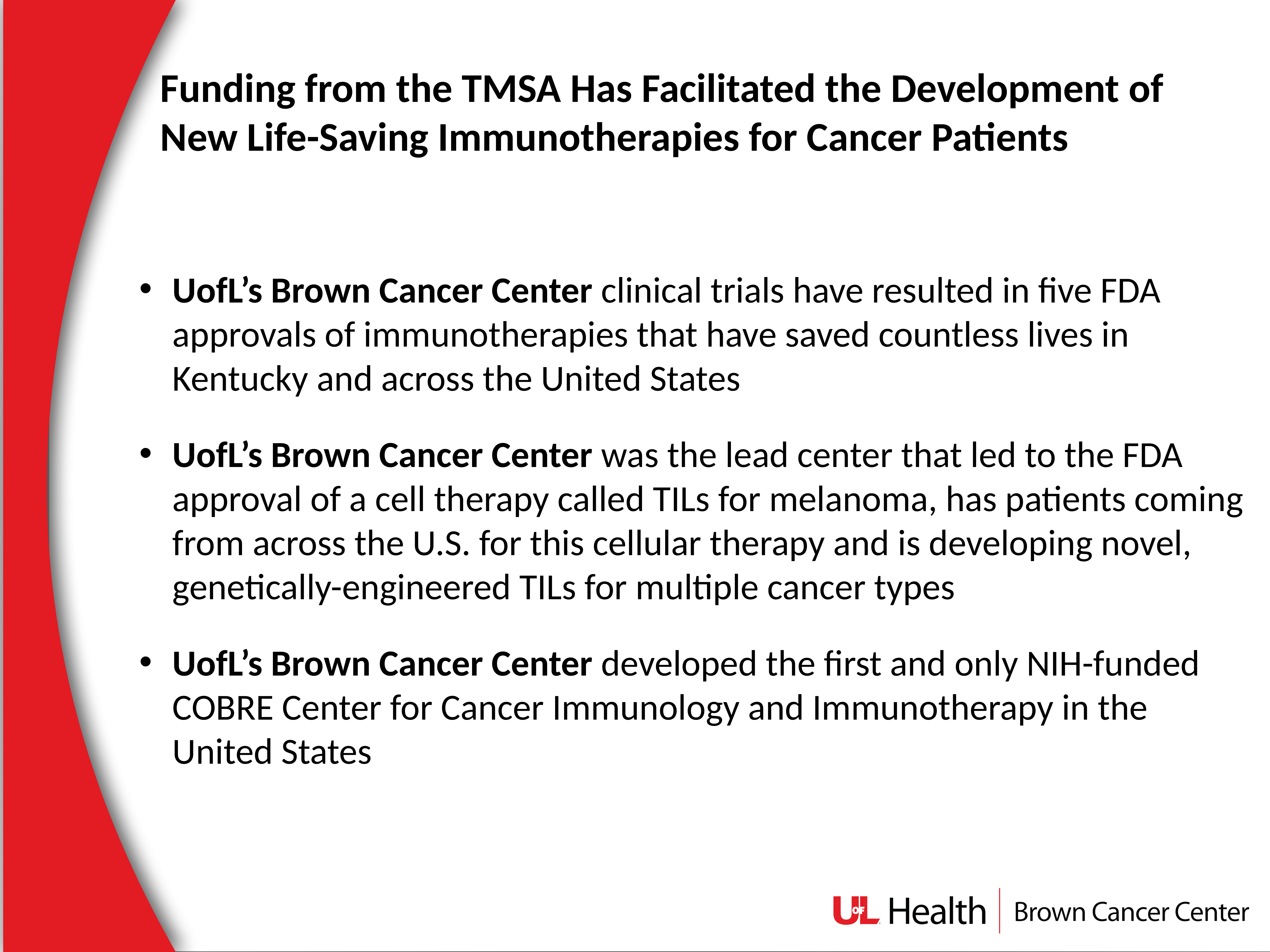

Funding from the TMSA Has Facilitated the Development of New Life-Saving Immunotherapies for Cancer Patients

UofL’s Brown Cancer Center clinical trials have resulted in five FDA approvals of immunotherapies that have saved countless lives in Kentucky and across the United States
UofL’s Brown Cancer Center was the lead center that led to the FDA approval of a cell therapy called TILs for melanoma, has patients coming from across the U.S. for this cellular therapy and is developing novel, genetically-engineered TILs for multiple cancer types
UofL’s Brown Cancer Center developed the first and only NIH-funded COBRE Center for Cancer Immunology and Immunotherapy in the United States